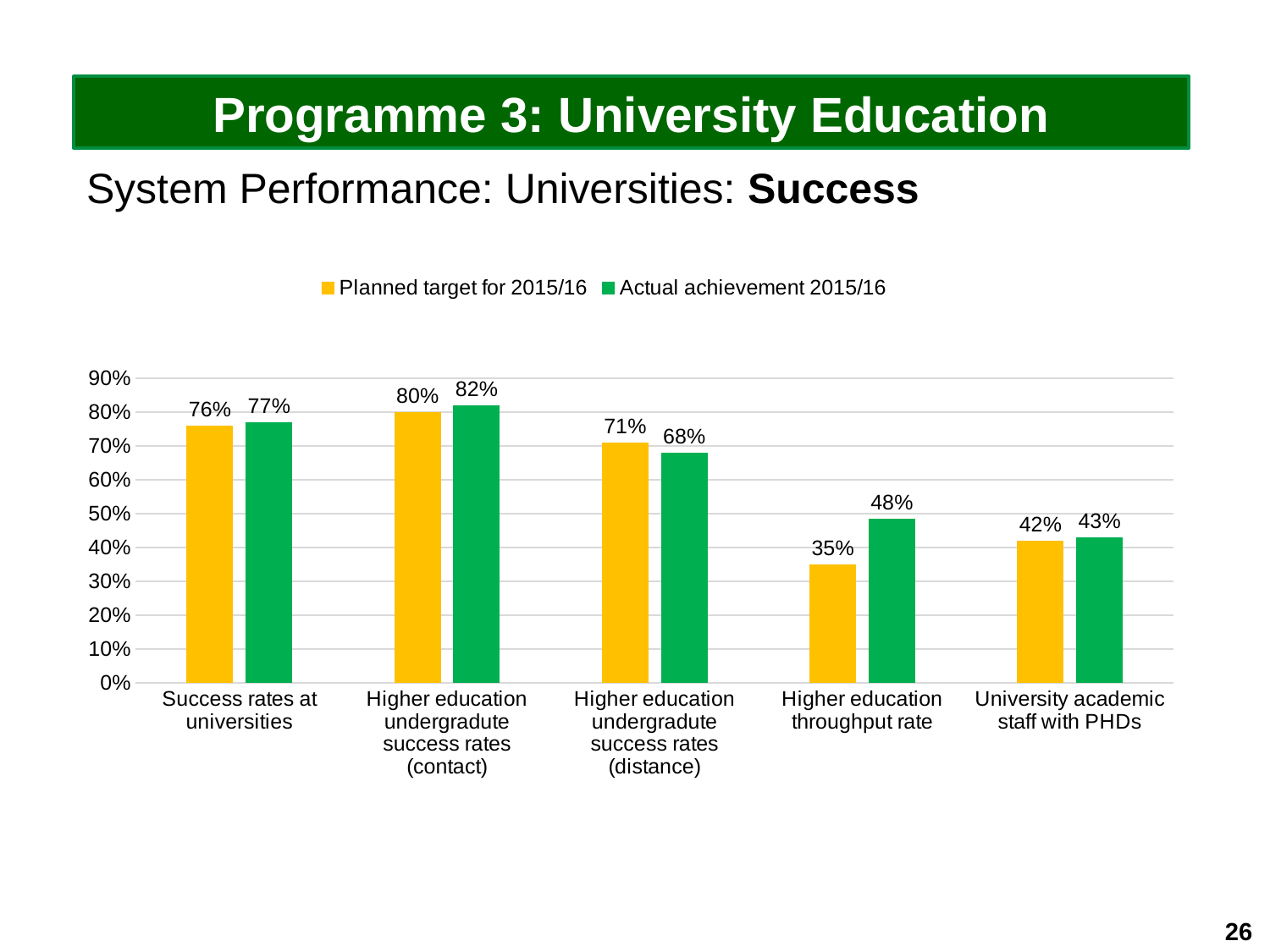

Programme 3: University Education
System Performance: Universities: Success

### Chart

| Category | Planned target for 2015/16 | Actual achievement 2015/16 |
|---|---|---|
| Success rates at universities | 0.7600000000000001 | 0.7700000000000001 |
| Higher education undergradute success rates (contact) | 0.8 | 0.8200000000000001 |
| Higher education undergradute success rates (distance) | 0.7100000000000001 | 0.68 |
| Higher education throughput rate | 0.35000000000000003 | 0.4840000000000001 |
| University academic staff with PHDs | 0.42000000000000004 | 0.43000000000000005 |
26